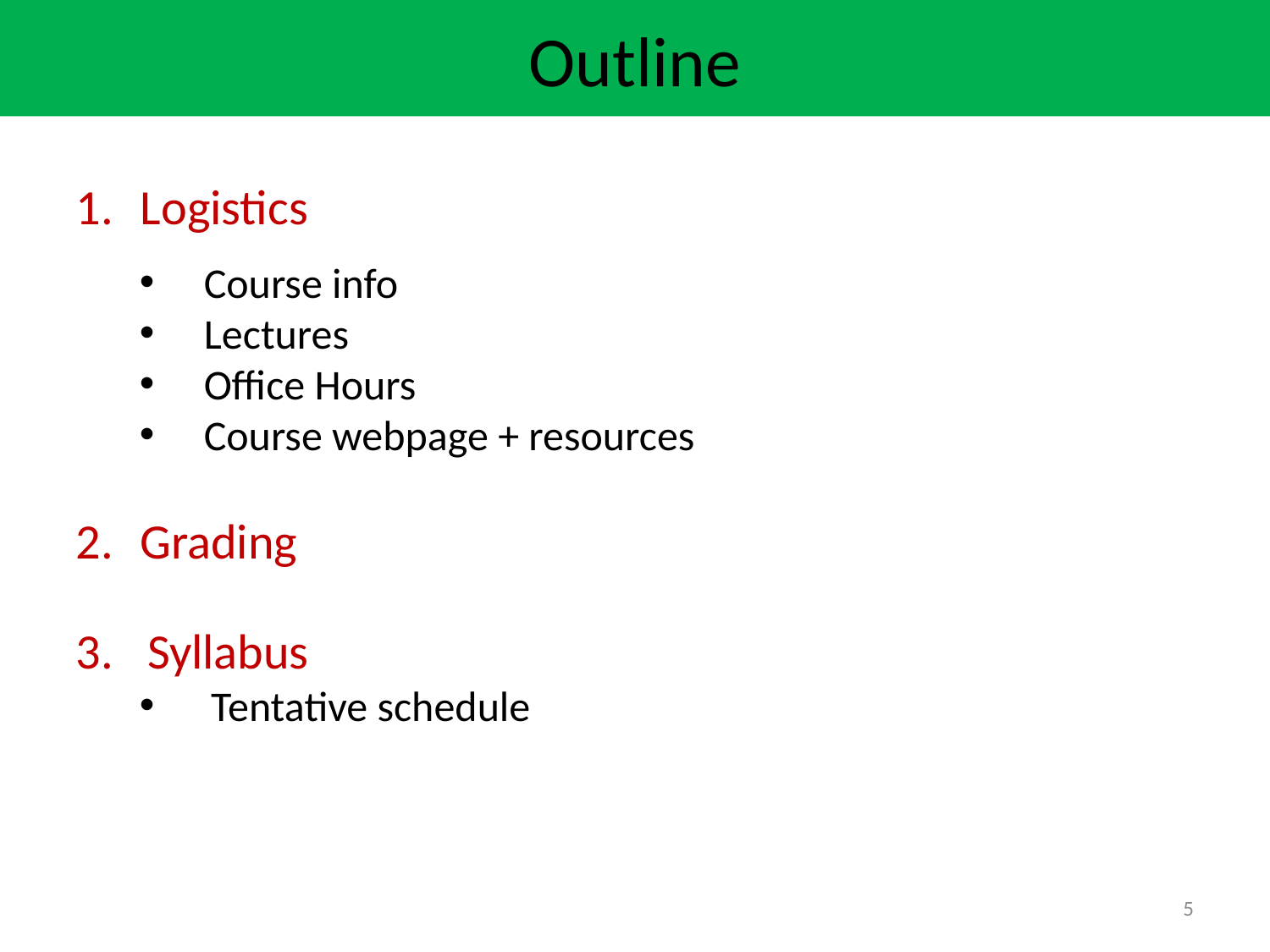

Outline
Logistics

Course info
Lectures
Office Hours
Course webpage + resources

Grading

Syllabus
Tentative schedule

5